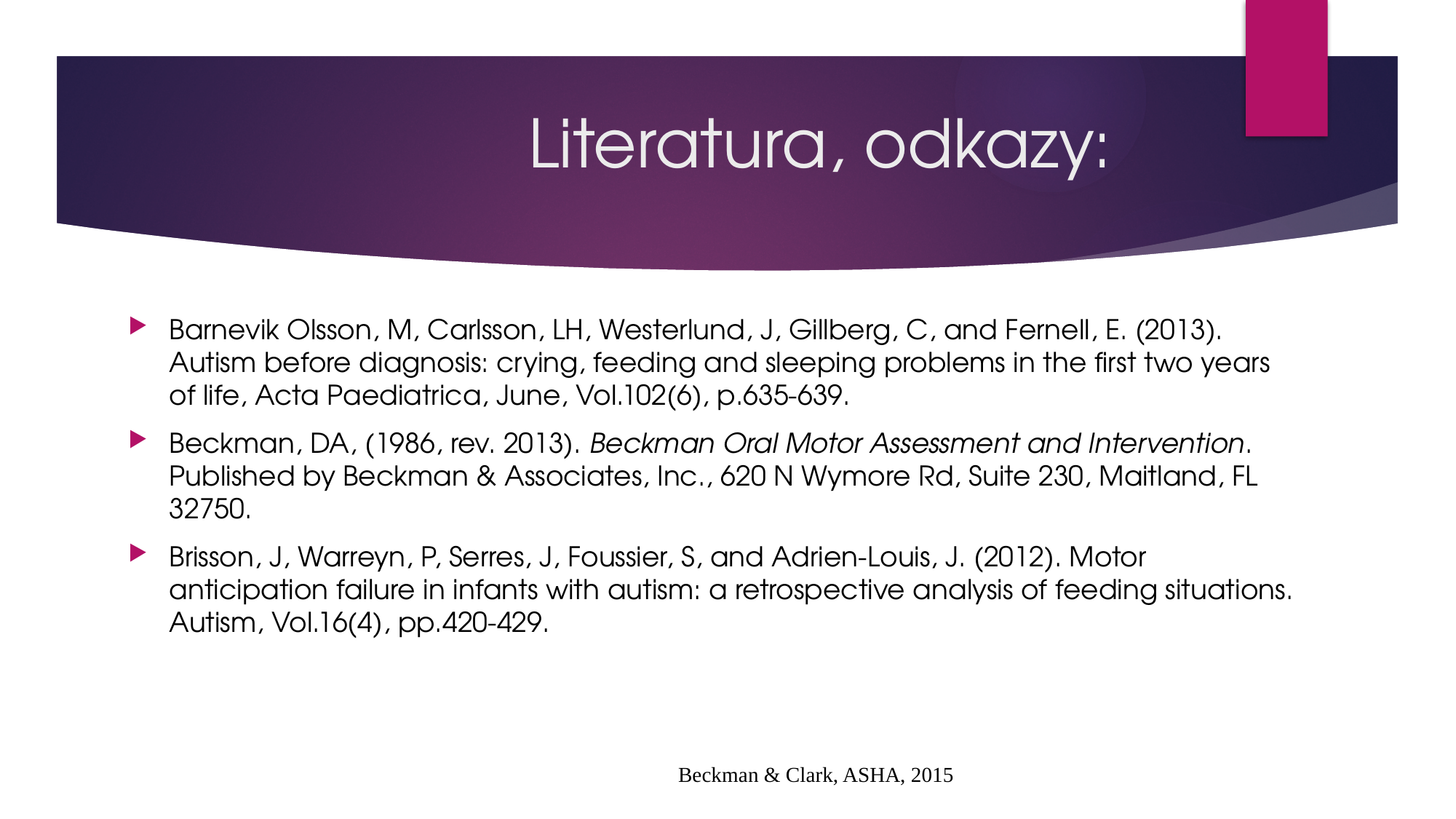

# Literatura, odkazy:
Barnevik Olsson, M, Carlsson, LH, Westerlund, J, Gillberg, C, and Fernell, E. (2013). Autism before diagnosis: crying, feeding and sleeping problems in the first two years of life, Acta Paediatrica, June, Vol.102(6), p.635-639.
Beckman, DA, (1986, rev. 2013). Beckman Oral Motor Assessment and Intervention. Published by Beckman & Associates, Inc., 620 N Wymore Rd, Suite 230, Maitland, FL 32750.
Brisson, J, Warreyn, P, Serres, J, Foussier, S, and Adrien-Louis, J. (2012). Motor anticipation failure in infants with autism: a retrospective analysis of feeding situations. Autism, Vol.16(4), pp.420-429.

Beckman & Clark, ASHA, 2015